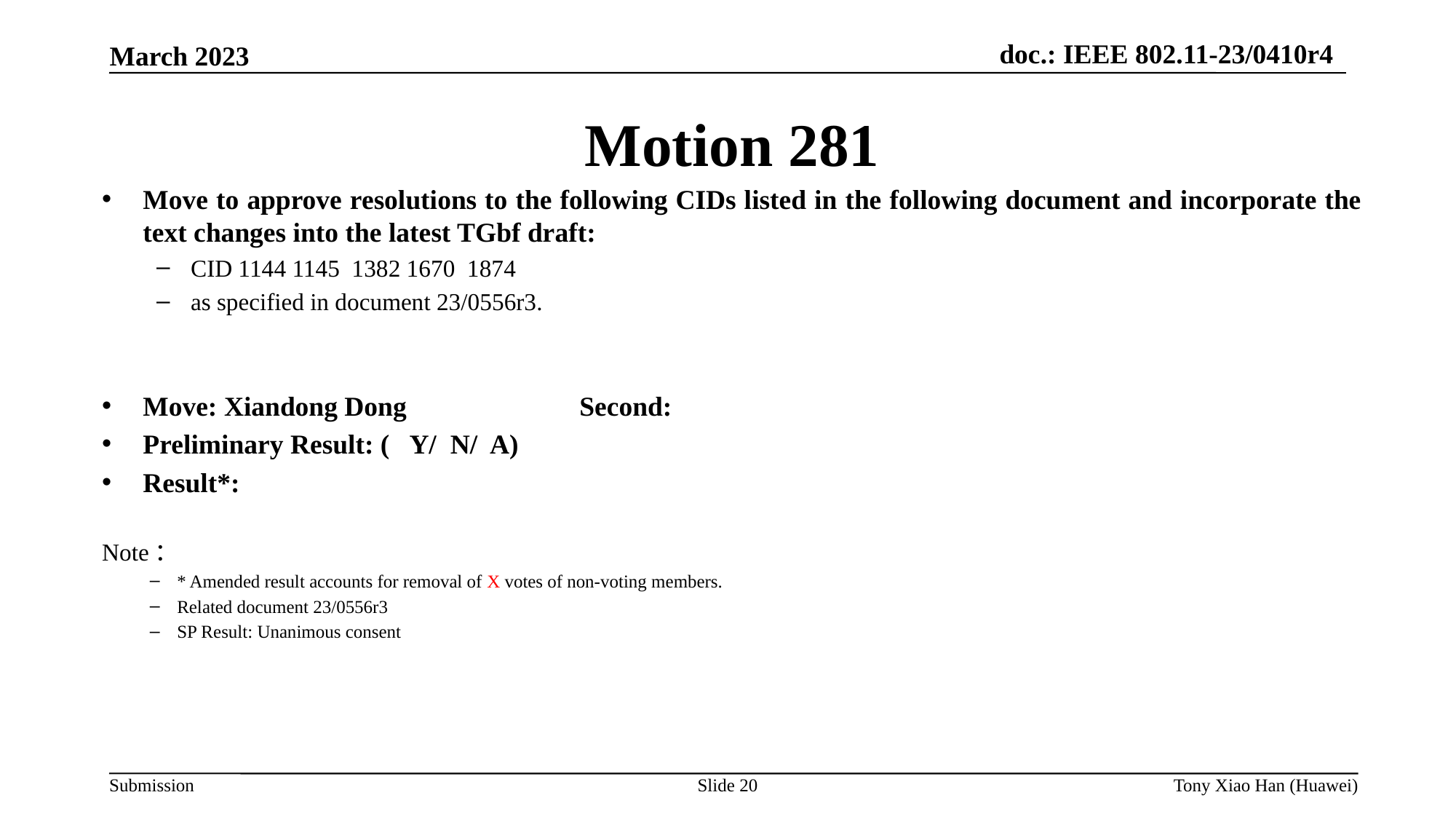

Motion 281

Move to approve resolutions to the following CIDs listed in the following document and incorporate the text changes into the latest TGbf draft:
CID 1144 1145  1382 1670  1874
as specified in document 23/0556r3.

Move: Xiandong Dong		Second:
Preliminary Result: (   Y/  N/  A)
Result*:

Note：
* Amended result accounts for removal of X votes of non-voting members.
Related document 23/0556r3
SP Result: Unanimous consent